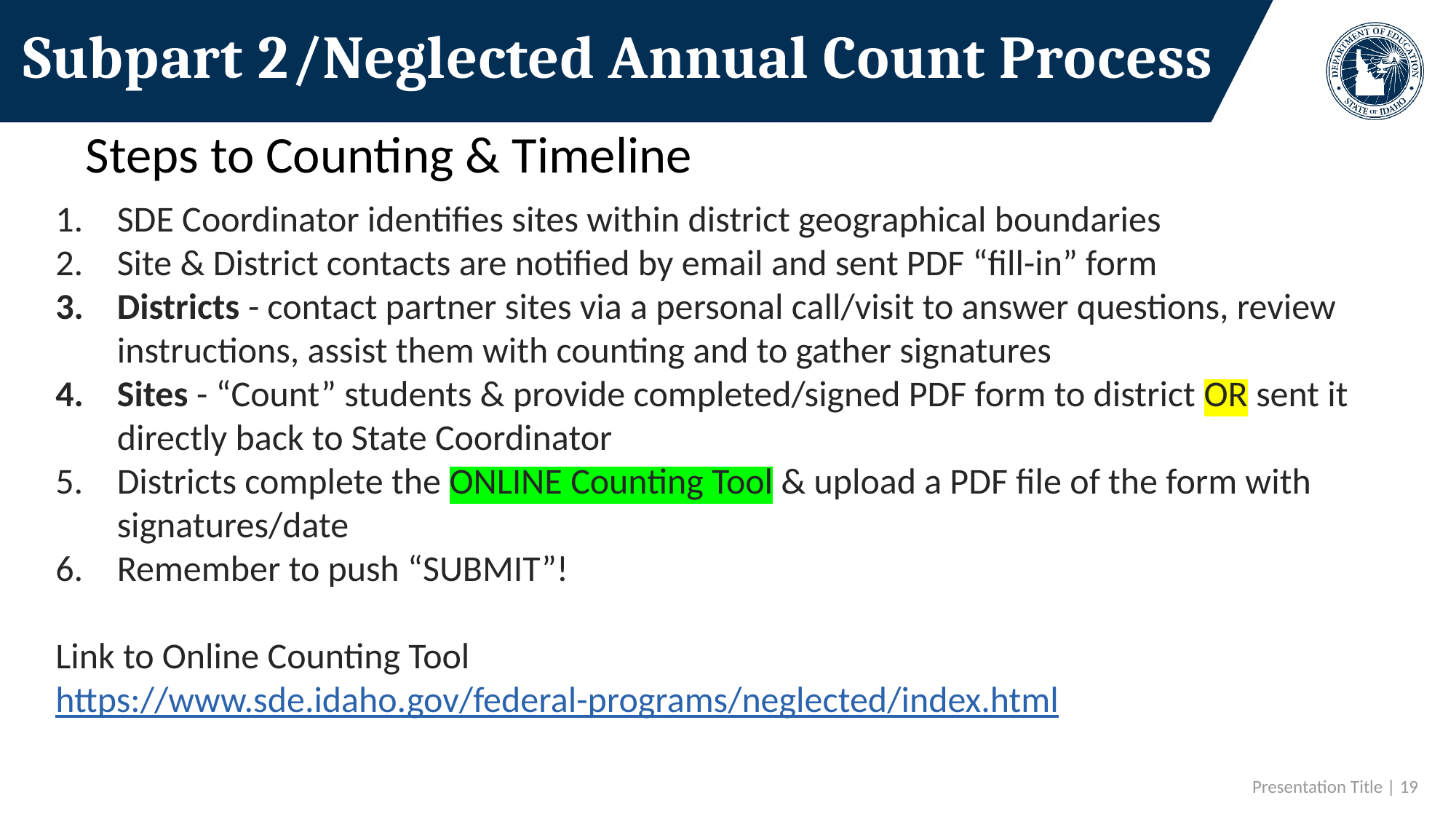

# Subpart 2/Neglected Annual Count Process
Steps to Counting & Timeline

SDE Coordinator identifies sites within district geographical boundaries
Site & District contacts are notified by email and sent PDF “fill-in” form
Districts - contact partner sites via a personal call/visit to answer questions, review instructions, assist them with counting and to gather signatures
Sites - “Count” students & provide completed/signed PDF form to district OR sent it directly back to State Coordinator
Districts complete the ONLINE Counting Tool & upload a PDF file of the form with signatures/date
Remember to push “SUBMIT”!

Link to Online Counting Tool
https://www.sde.idaho.gov/federal-programs/neglected/index.html
 Presentation Title | 19